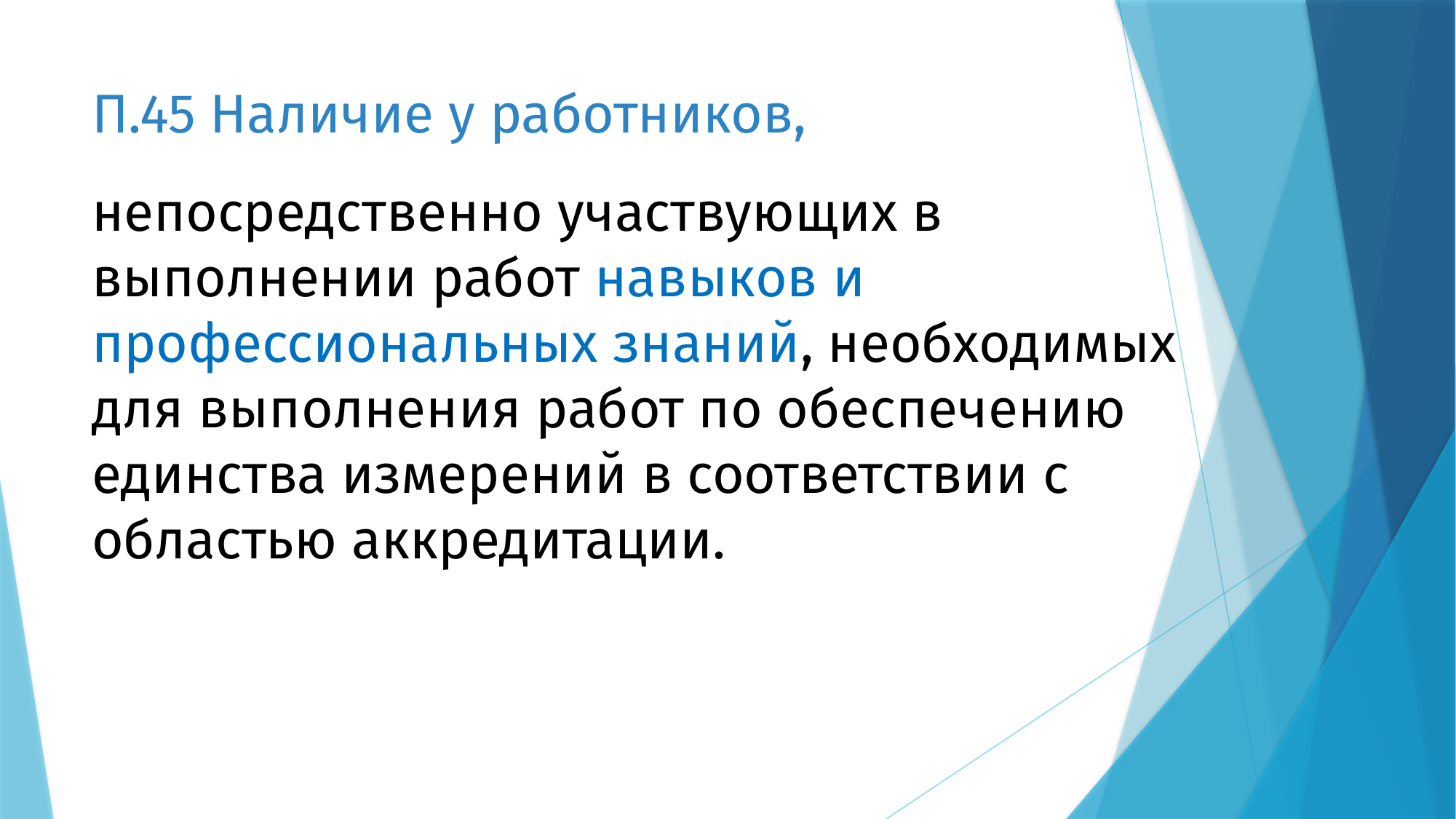

# П.45 Наличие у работников,
непосредственно участвующих в выполнении работ навыков и профессиональных знаний, необходимых для выполнения работ по обеспечению единства измерений в соответствии с областью аккредитации.